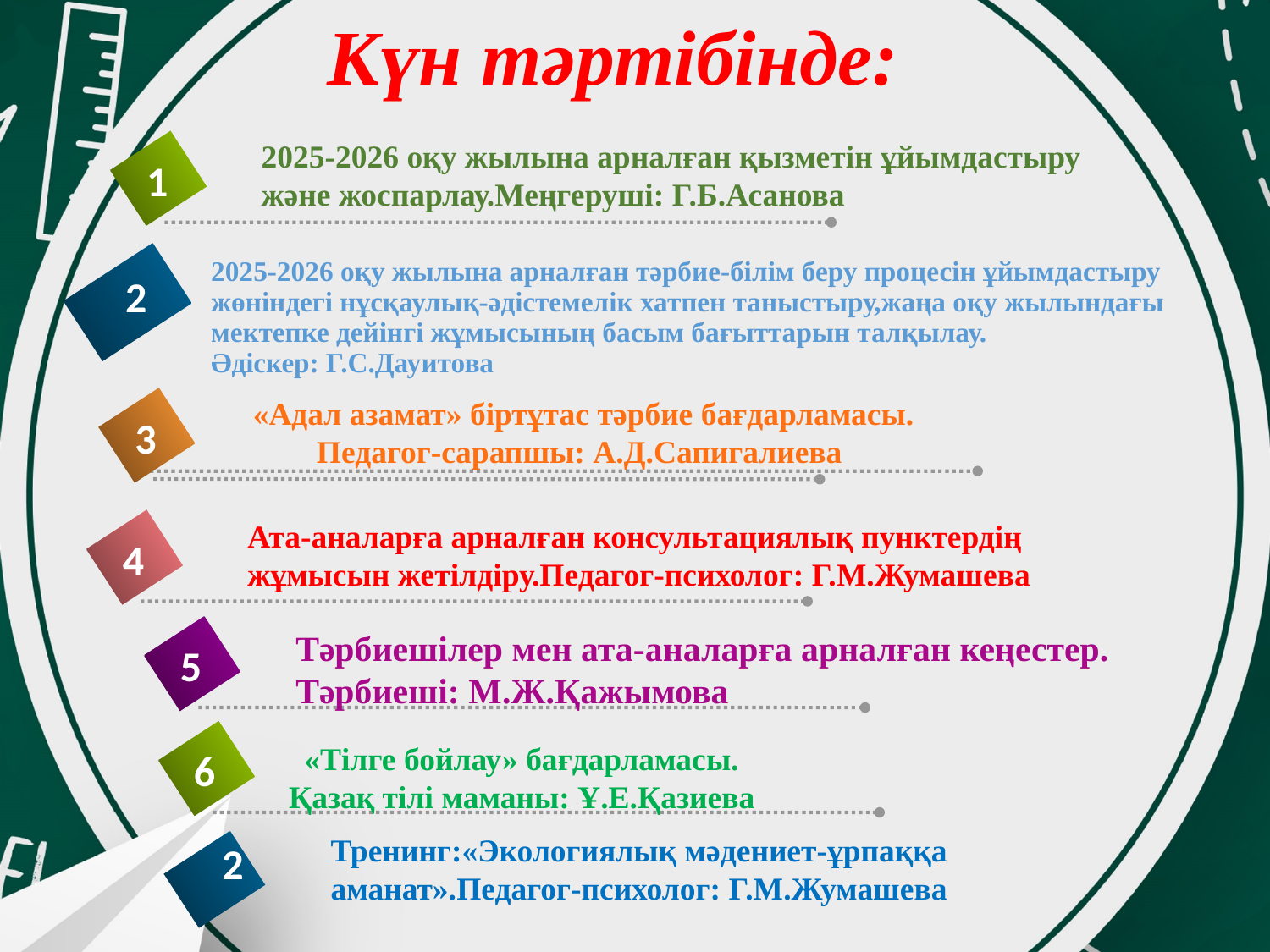

# Күн тәртібінде:
2025-2026 оқу жылына арналған қызметін ұйымдастыру
және жоспарлау.Меңгеруші: Г.Б.Асанова

1

2025-2026 оқу жылына арналған тәрбие-білім беру процесін ұйымдастыру жөніндегі нұсқаулық-әдістемелік хатпен таныстыру,жаңа оқу жылындағы мектепке дейінгі жұмысының басым бағыттарын талқылау.
Әдіскер: Г.С.Дауитова

2

«Адал азамат» біртұтас тәрбие бағдарламасы.
Педагог-сарапшы: А.Д.Сапигалиева

3

Ата-аналарға арналған консультациялық пунктердің
жұмысын жетілдіру.Педагог-психолог: Г.М.Жумашева

4

Тәрбиешілер мен ата-аналарға арналған кеңестер.
Тәрбиеші: М.Ж.Қажымова

5

«Тілге бойлау» бағдарламасы.
Қазақ тілі маманы: Ұ.Е.Қазиева

6

Тренинг:«Экологиялық мәдениет-ұрпаққа аманат».Педагог-психолог: Г.М.Жумашева
2